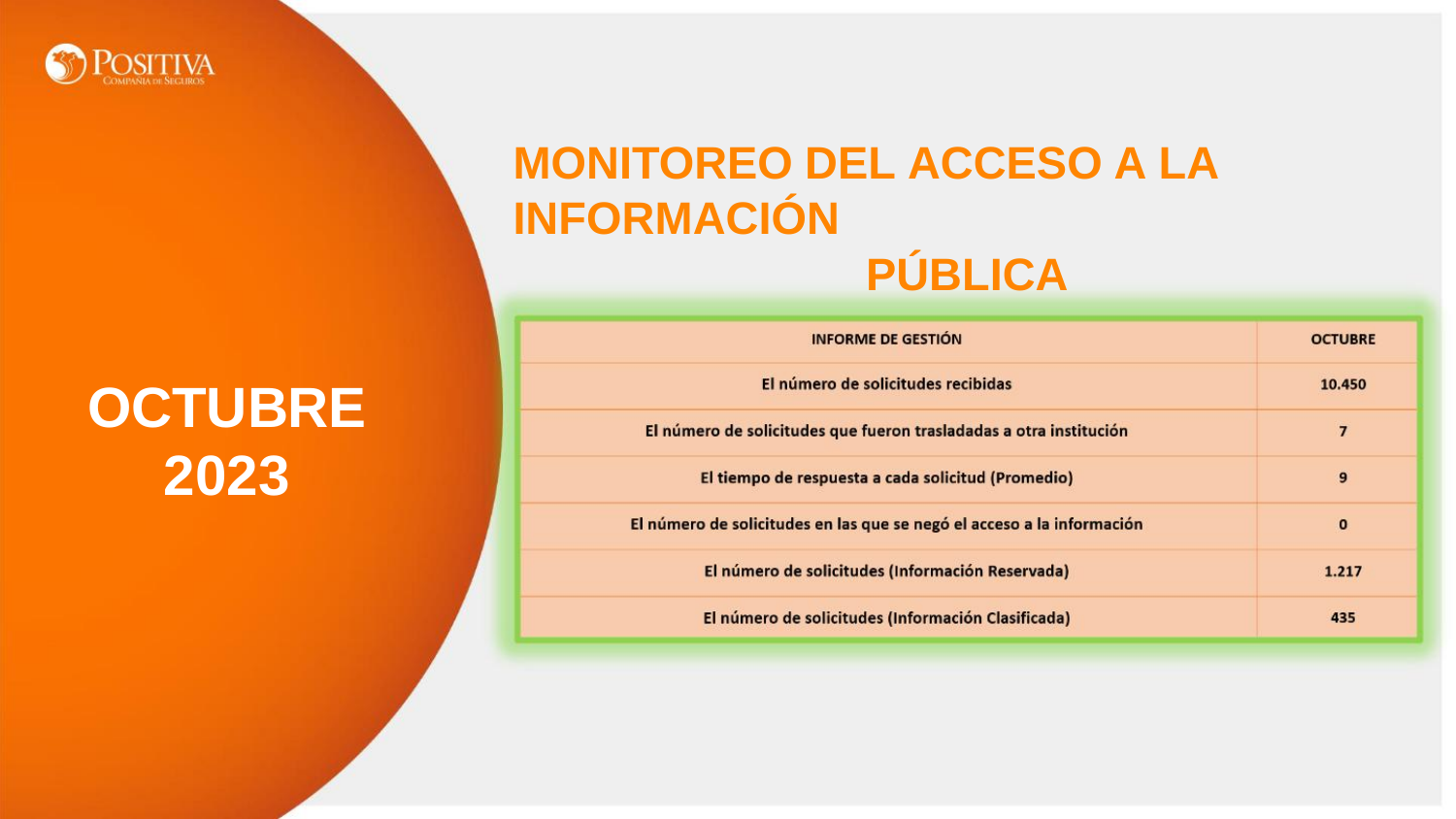

MONITOREO DEL ACCESO A LA INFORMACIÓN
PÚBLICA
OCTUBRE
2023